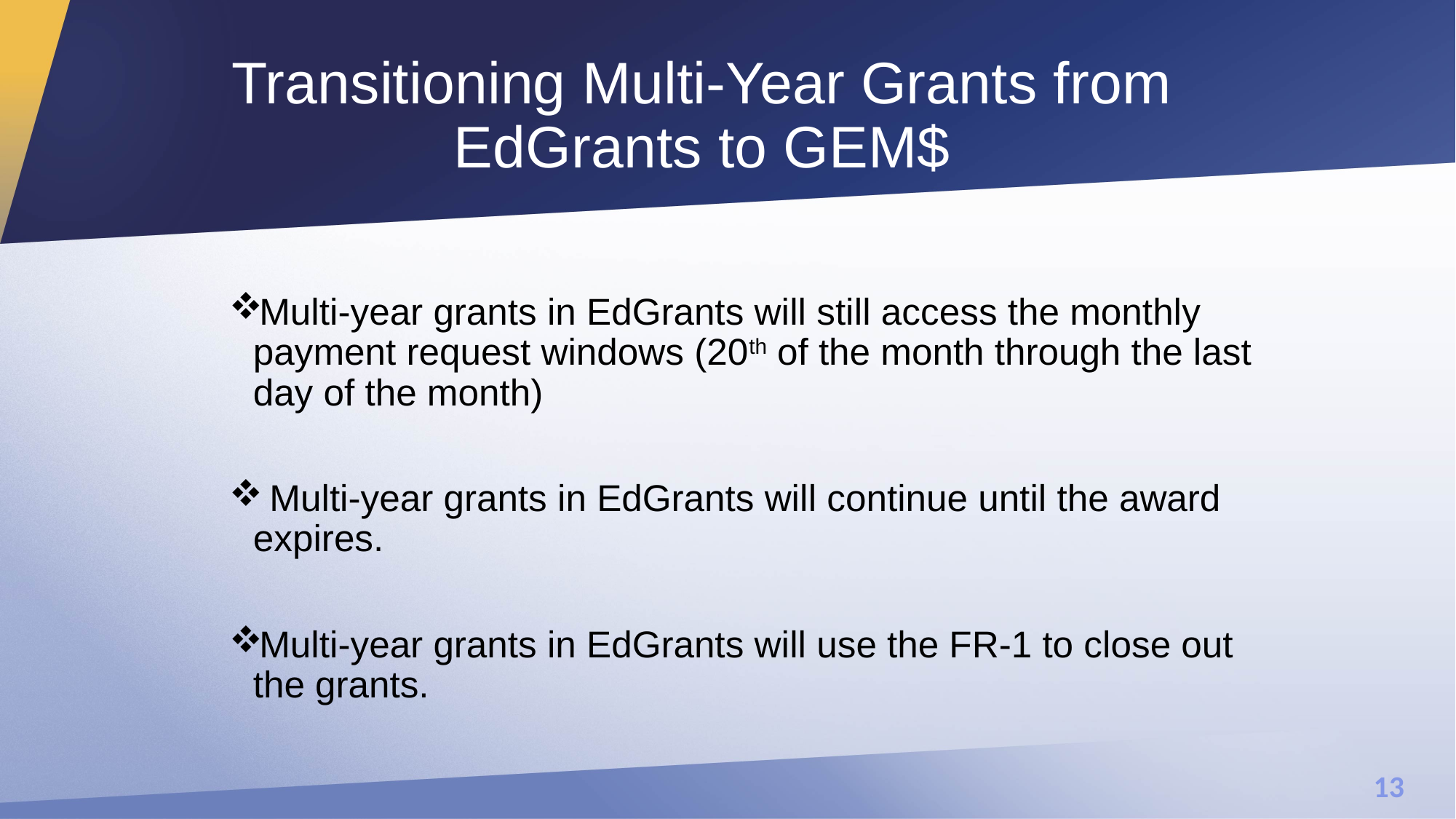

# Transitioning Multi-Year Grants from EdGrants to GEM$

Multi-year grants in EdGrants will still access the monthly payment request windows (20th of the month through the last day of the month)

 Multi-year grants in EdGrants will continue until the award expires.

Multi-year grants in EdGrants will use the FR-1 to close out the grants.